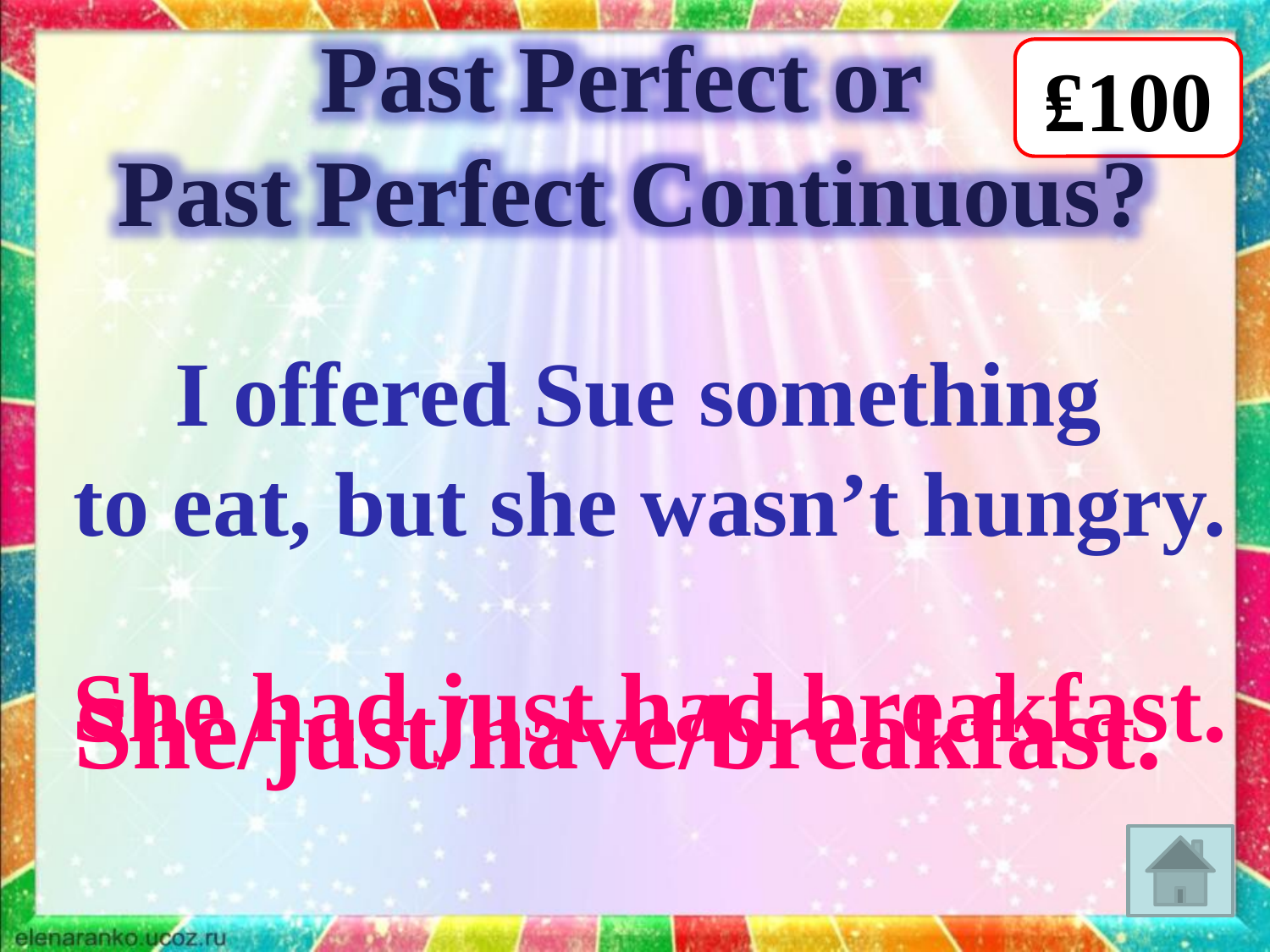

Past Perfect or
Past Perfect Continuous?
₤100
I offered Sue something
to eat, but she wasn’t hungry.
She had just had breakfast.
She/just/have/breakfast.